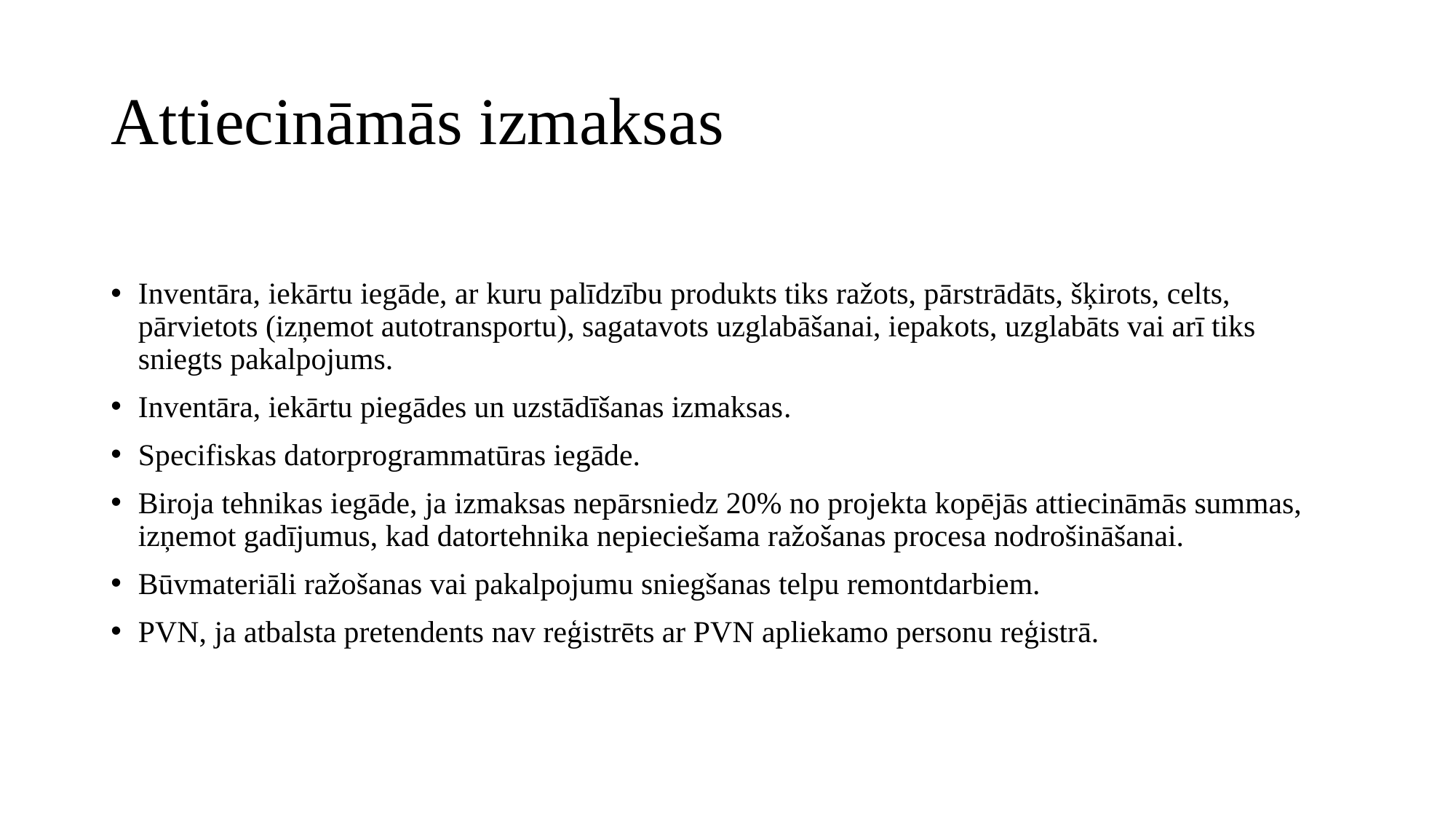

# Attiecināmās izmaksas
Inventāra, iekārtu iegāde, ar kuru palīdzību produkts tiks ražots, pārstrādāts, šķirots, celts, pārvietots (izņemot autotransportu), sagatavots uzglabāšanai, iepakots, uzglabāts vai arī tiks sniegts pakalpojums.
Inventāra, iekārtu piegādes un uzstādīšanas izmaksas.
Specifiskas datorprogrammatūras iegāde.
Biroja tehnikas iegāde, ja izmaksas nepārsniedz 20% no projekta kopējās attiecināmās summas, izņemot gadījumus, kad datortehnika nepieciešama ražošanas procesa nodrošināšanai.
Būvmateriāli ražošanas vai pakalpojumu sniegšanas telpu remontdarbiem.
PVN, ja atbalsta pretendents nav reģistrēts ar PVN apliekamo personu reģistrā.